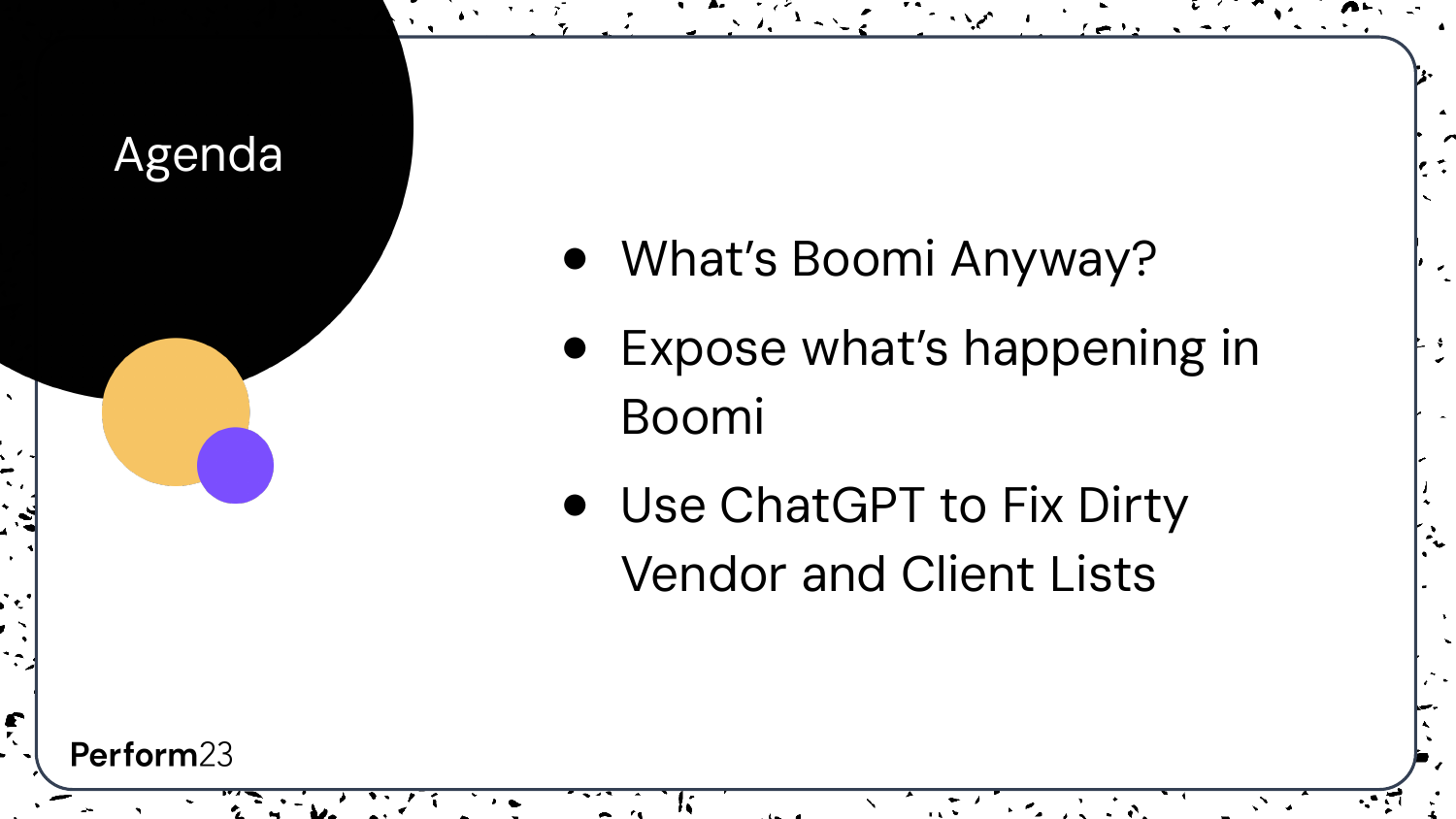

Agenda
What’s Boomi Anyway?
Expose what’s happening in Boomi
Use ChatGPT to Fix Dirty Vendor and Client Lists